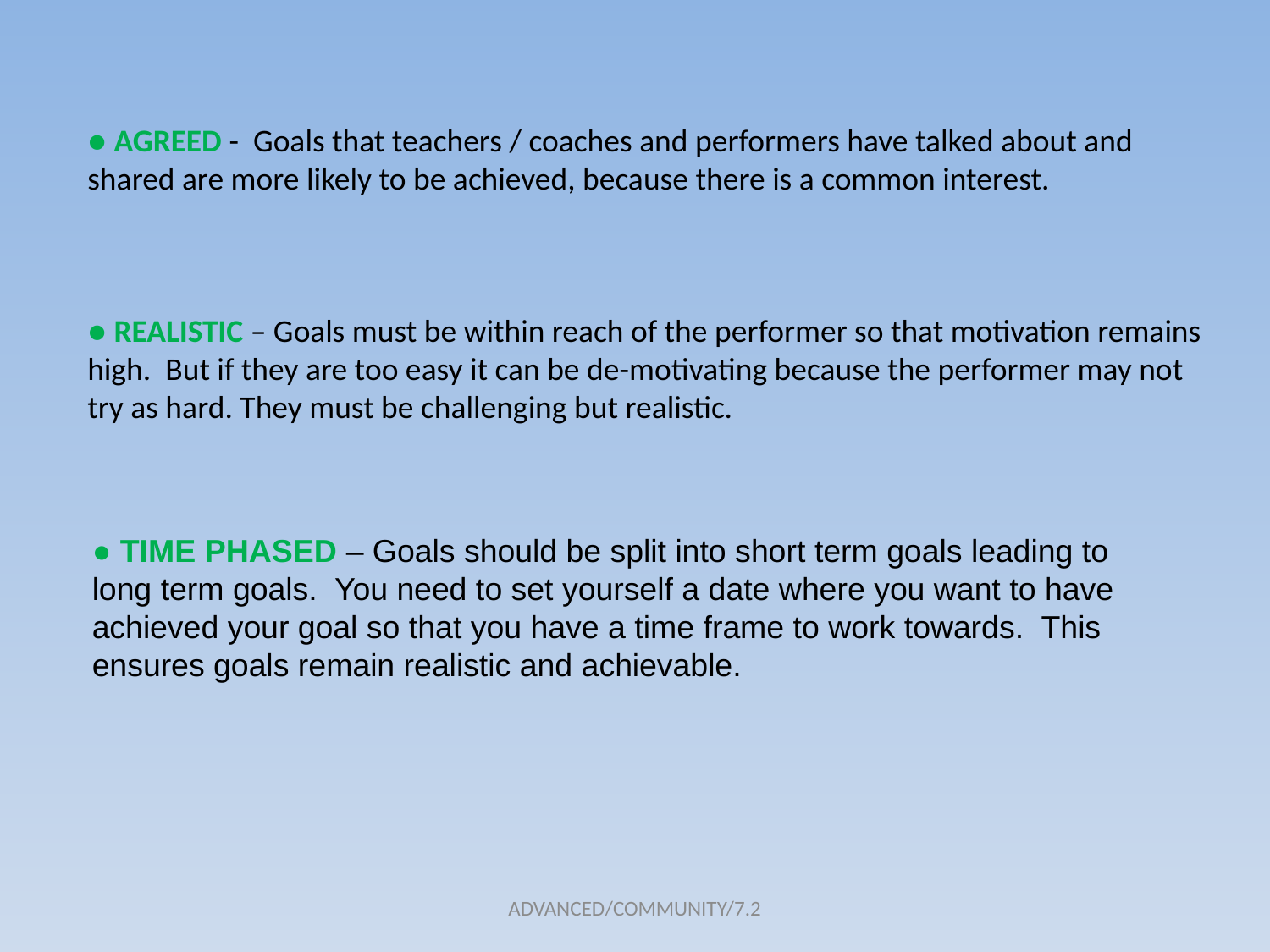

● AGREED -  Goals that teachers / coaches and performers have talked about and shared are more likely to be achieved, because there is a common interest.

● REALISTIC – Goals must be within reach of the performer so that motivation remains high.  But if they are too easy it can be de-motivating because the performer may not try as hard. They must be challenging but realistic.

● TIME PHASED – Goals should be split into short term goals leading to long term goals.  You need to set yourself a date where you want to have achieved your goal so that you have a time frame to work towards.  This ensures goals remain realistic and achievable.
ADVANCED/COMMUNITY/7.2